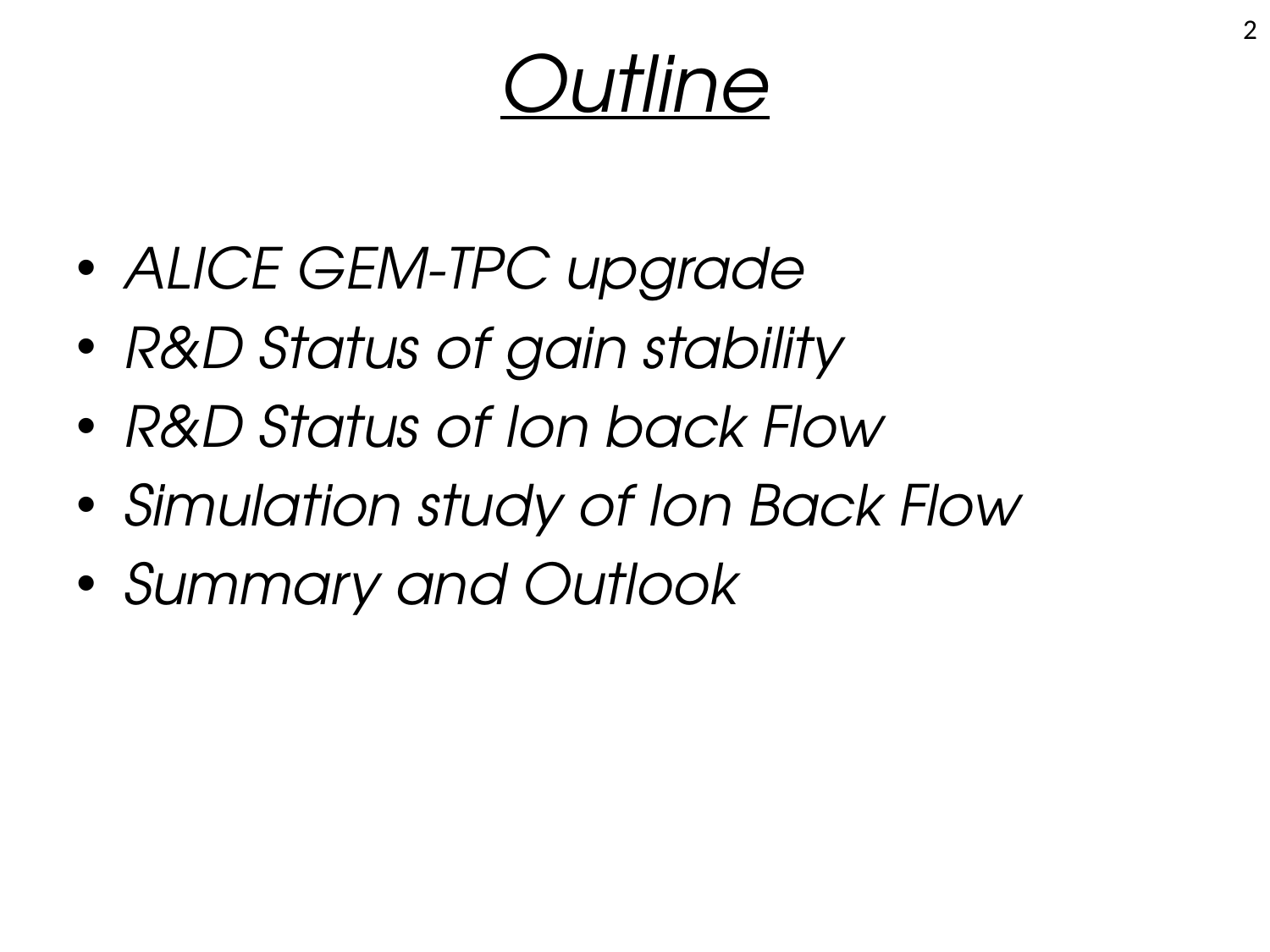

# Outline
2
ALICE GEM-TPC upgrade
R&D Status of gain stability
R&D Status of Ion back Flow
Simulation study of Ion Back Flow
Summary and Outlook